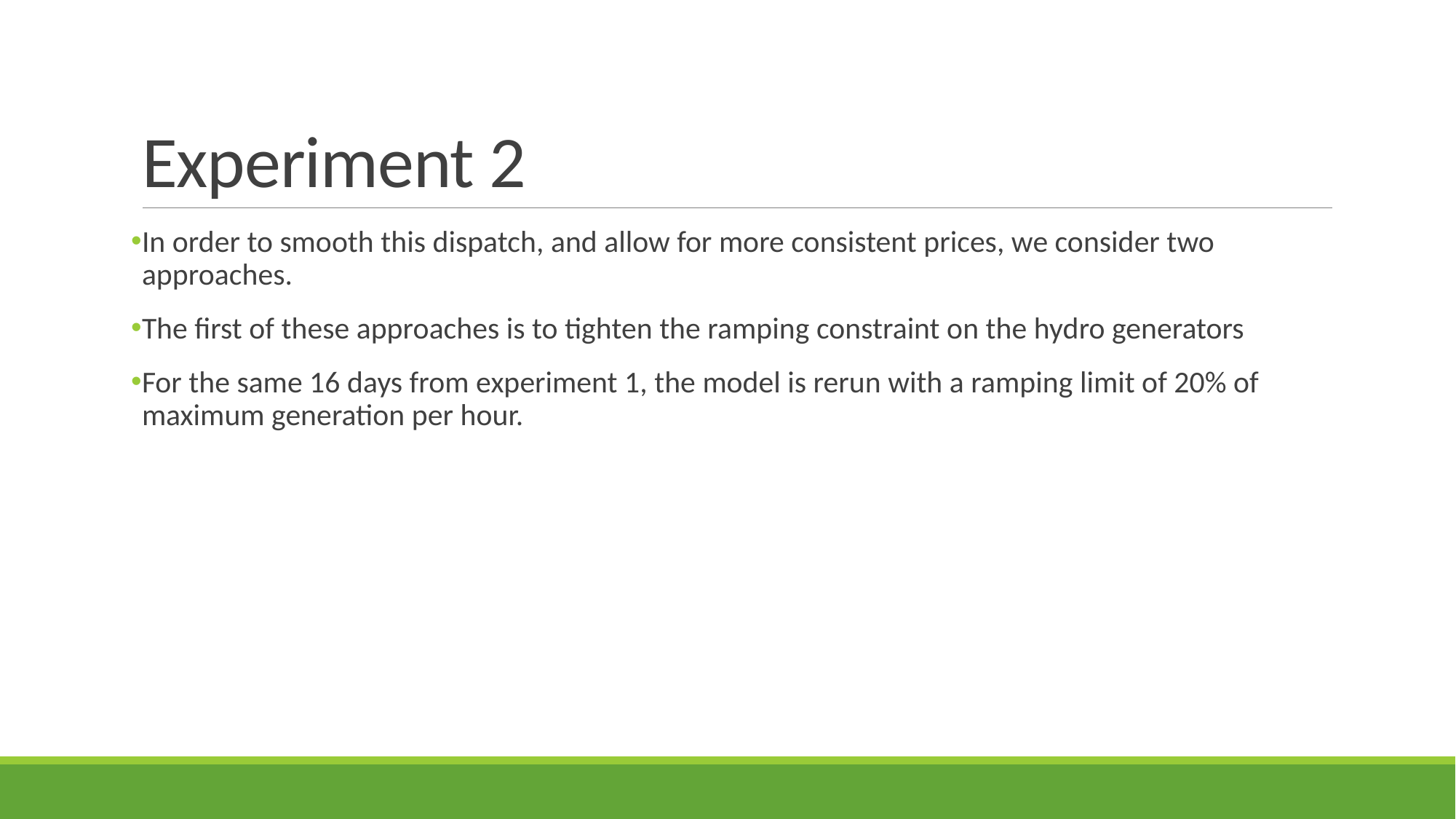

# Experiment 2
In order to smooth this dispatch, and allow for more consistent prices, we consider two approaches.
The first of these approaches is to tighten the ramping constraint on the hydro generators
For the same 16 days from experiment 1, the model is rerun with a ramping limit of 20% of maximum generation per hour.